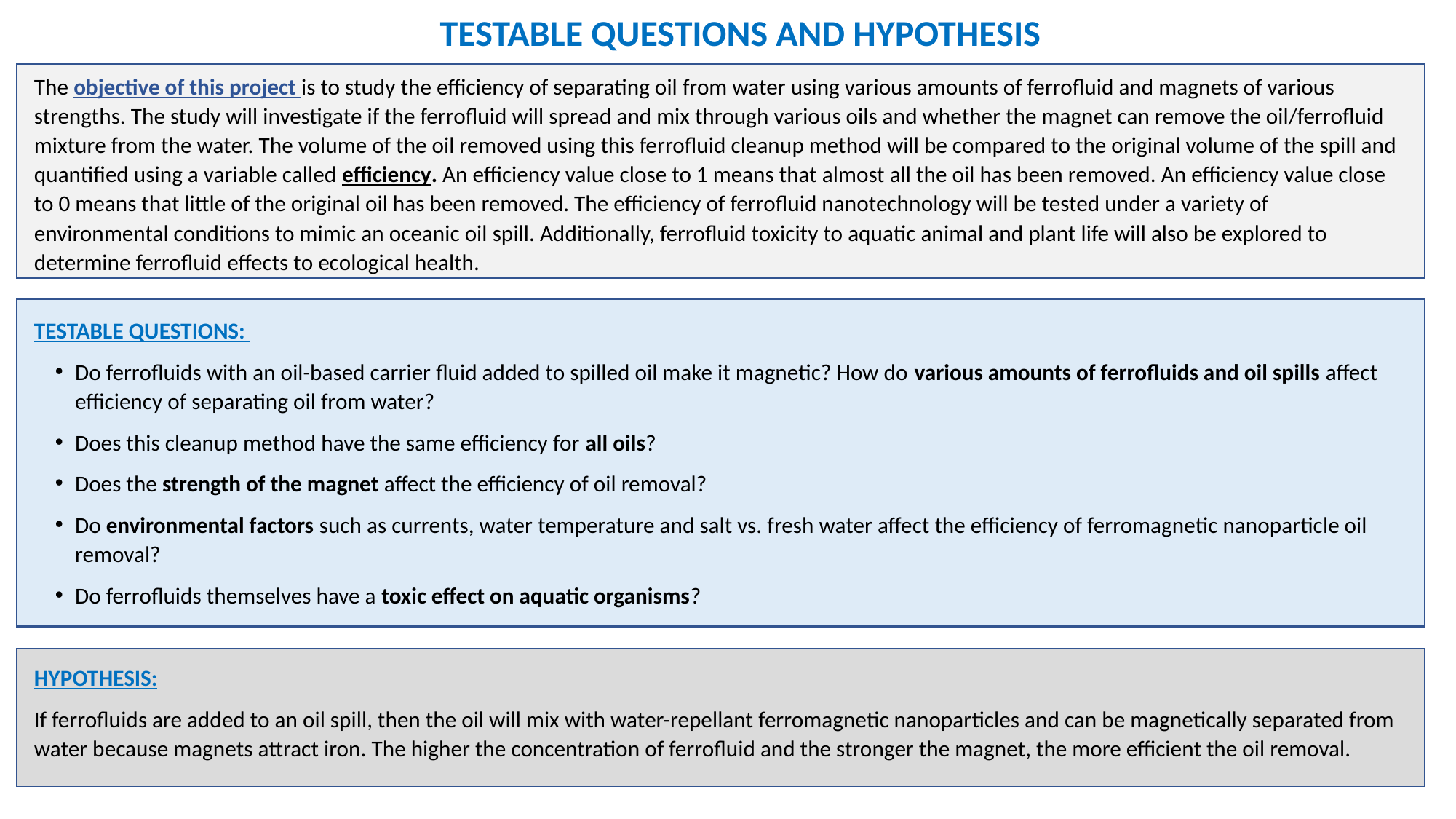

TESTABLE QUESTIONS AND HYPOTHESIS

The objective of this project is to study the efficiency of separating oil from water using various amounts of ferrofluid and magnets of various strengths. The study will investigate if the ferrofluid will spread and mix through various oils and whether the magnet can remove the oil/ferrofluid mixture from the water. The volume of the oil removed using this ferrofluid cleanup method will be compared to the original volume of the spill and quantified using a variable called efficiency. An efficiency value close to 1 means that almost all the oil has been removed. An efficiency value close to 0 means that little of the original oil has been removed. The efficiency of ferrofluid nanotechnology will be tested under a variety of environmental conditions to mimic an oceanic oil spill. Additionally, ferrofluid toxicity to aquatic animal and plant life will also be explored to determine ferrofluid effects to ecological health.

TESTABLE QUESTIONS:
Do ferrofluids with an oil-based carrier fluid added to spilled oil make it magnetic? How do various amounts of ferrofluids and oil spills affect efficiency of separating oil from water?
Does this cleanup method have the same efficiency for all oils?
Does the strength of the magnet affect the efficiency of oil removal?
Do environmental factors such as currents, water temperature and salt vs. fresh water affect the efficiency of ferromagnetic nanoparticle oil removal?
Do ferrofluids themselves have a toxic effect on aquatic organisms?

HYPOTHESIS:
If ferrofluids are added to an oil spill, then the oil will mix with water-repellant ferromagnetic nanoparticles and can be magnetically separated from water because magnets attract iron. The higher the concentration of ferrofluid and the stronger the magnet, the more efficient the oil removal.